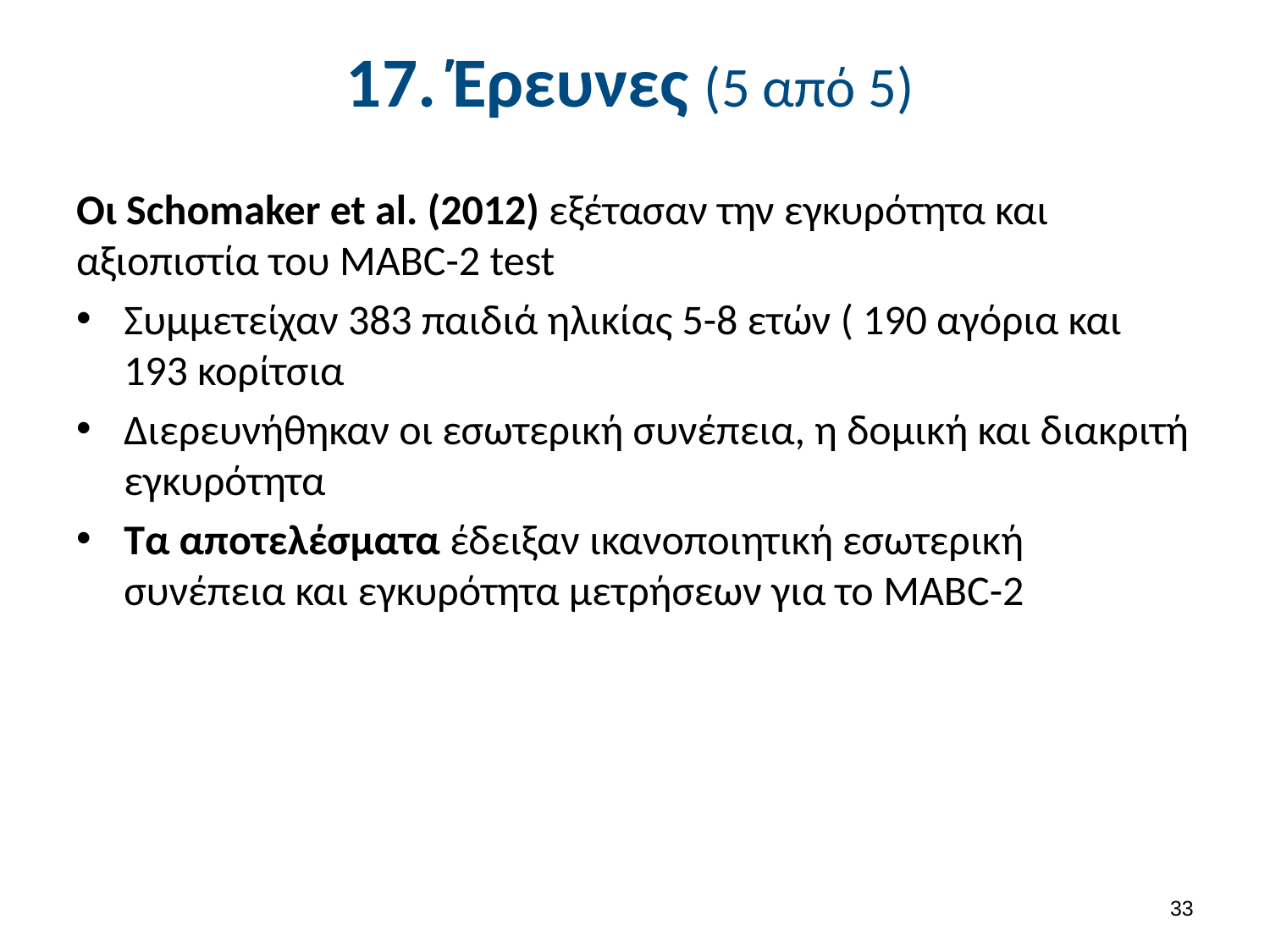

# 17. Έρευνες (5 από 5)
Οι Schomaker et al. (2012) εξέτασαν την εγκυρότητα και αξιοπιστία του MABC-2 test
Συμμετείχαν 383 παιδιά ηλικίας 5-8 ετών ( 190 αγόρια και 193 κορίτσια
Διερευνήθηκαν οι εσωτερική συνέπεια, η δομική και διακριτή εγκυρότητα
Τα αποτελέσματα έδειξαν ικανοποιητική εσωτερική συνέπεια και εγκυρότητα μετρήσεων για το MABC-2

33